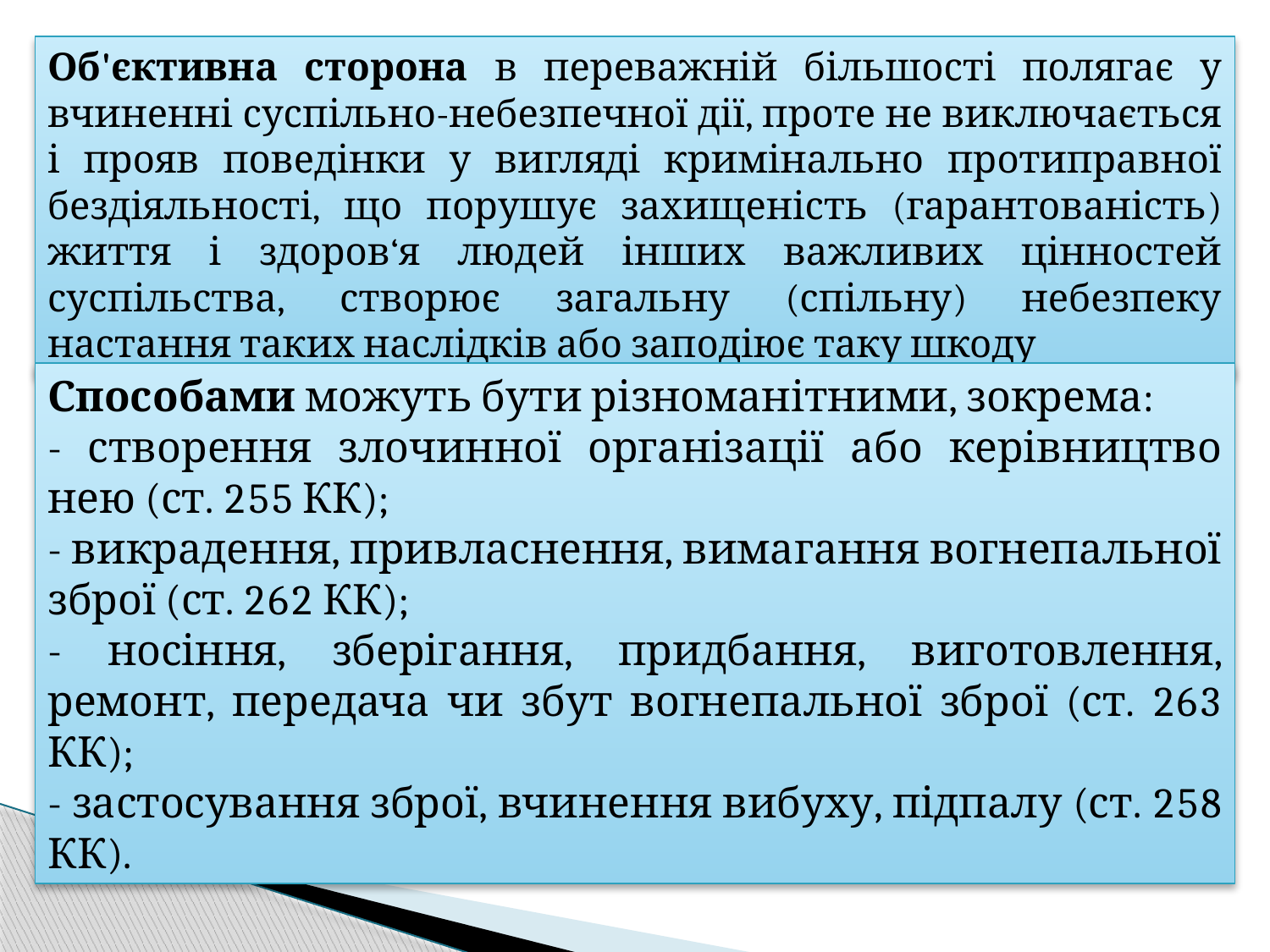

Об'єктивна сторона в переважній більшості полягає у вчиненні суспільно-небезпечної дії, проте не виключається і прояв поведінки у вигляді кримінально протиправної бездіяльності, що порушує захищеність (гарантованість) життя і здоров‘я людей інших важливих цінностей суспільства, створює загальну (спільну) небезпеку настання таких наслідків або заподіює таку шкоду

Способами можуть бути різноманітними, зокрема:
- створення злочинної організації або керівництво нею (ст. 255 КК);
- викрадення, привласнення, вимагання вогнепальної зброї (ст. 262 КК);
- носіння, зберігання, придбання, виготовлення, ремонт, передача чи збут вогнепальної зброї (ст. 263 КК);
- застосування зброї, вчинення вибуху, підпалу (ст. 258 КК).